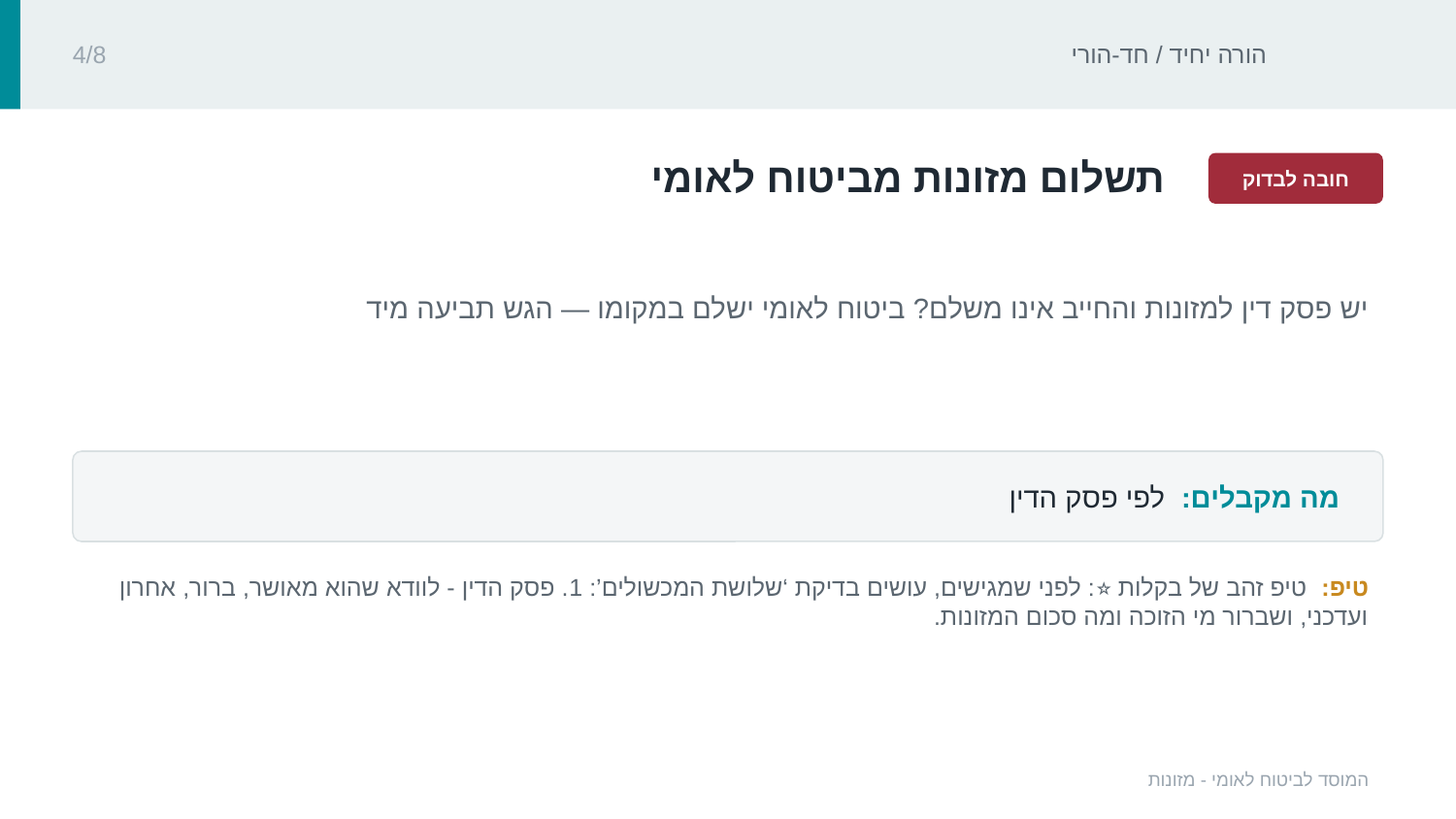

הורה יחיד / חד-הורי
4/8
‏תשלום מזונות מביטוח לאומי‏
חובה לבדוק
‏יש פסק דין למזונות והחייב אינו משלם? ביטוח לאומי ישלם במקומו — הגש תביעה מיד‏

מה מקבלים:  ‏לפי פסק הדין‏
טיפ:  ‏טיפ זהב של בקלות ⭐: לפני שמגישים, עושים בדיקת ‘שלושת המכשולים’: 1. פסק הדין - לוודא שהוא מאושר, ברור, אחרון ועדכני, ושברור מי הזוכה ומה סכום המזונות.‏
המוסד לביטוח לאומי - מזונות